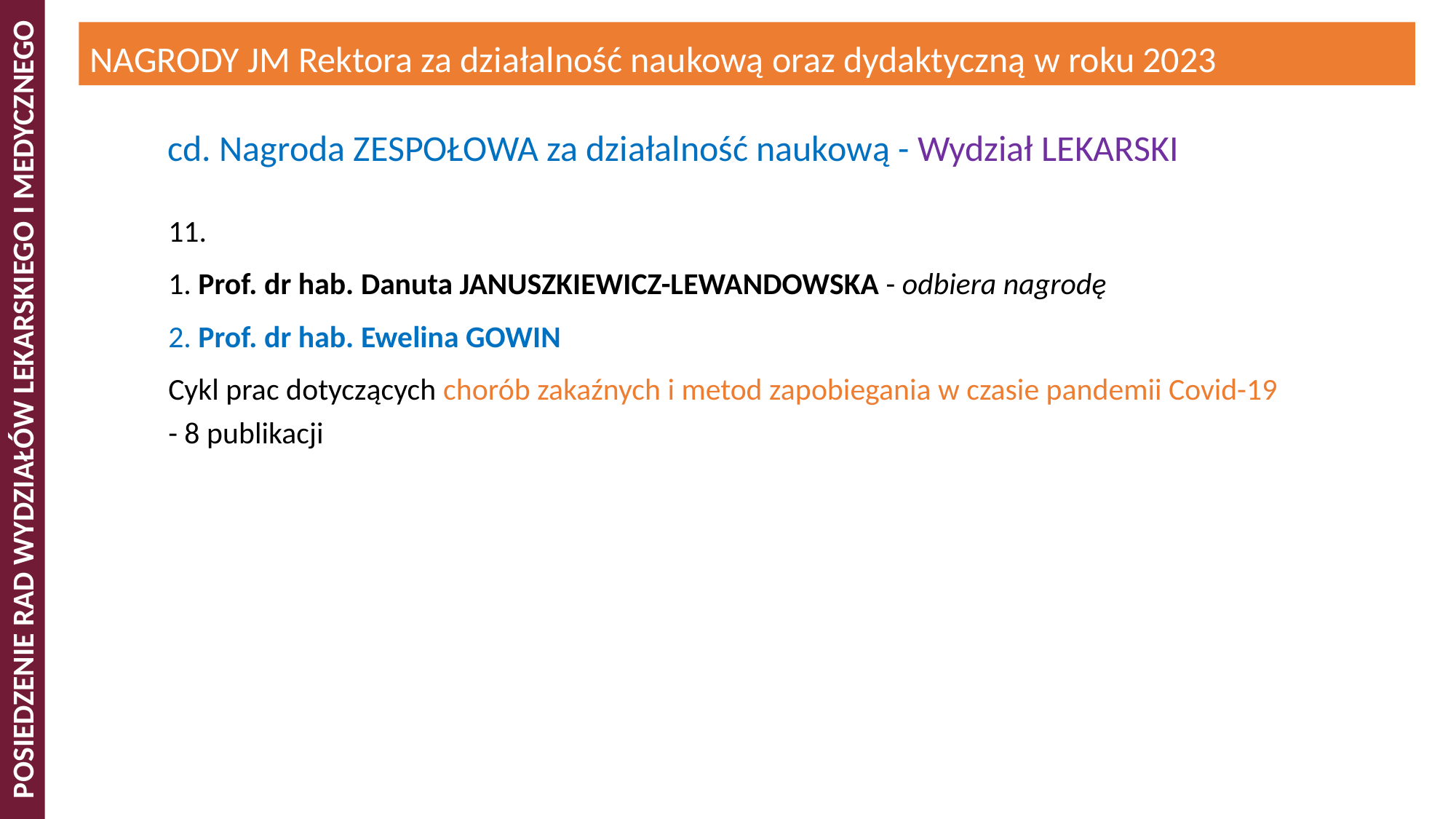

NAGRODY JM Rektora za działalność naukową oraz dydaktyczną w roku 2023
cd. Nagroda ZESPOŁOWA za działalność naukową - Wydział LEKARSKI
11.
1. Prof. dr hab. Danuta JANUSZKIEWICZ-LEWANDOWSKA - odbiera nagrodę
2. Prof. dr hab. Ewelina GOWIN
Cykl prac dotyczących chorób zakaźnych i metod zapobiegania w czasie pandemii Covid-19
- 8 publikacji